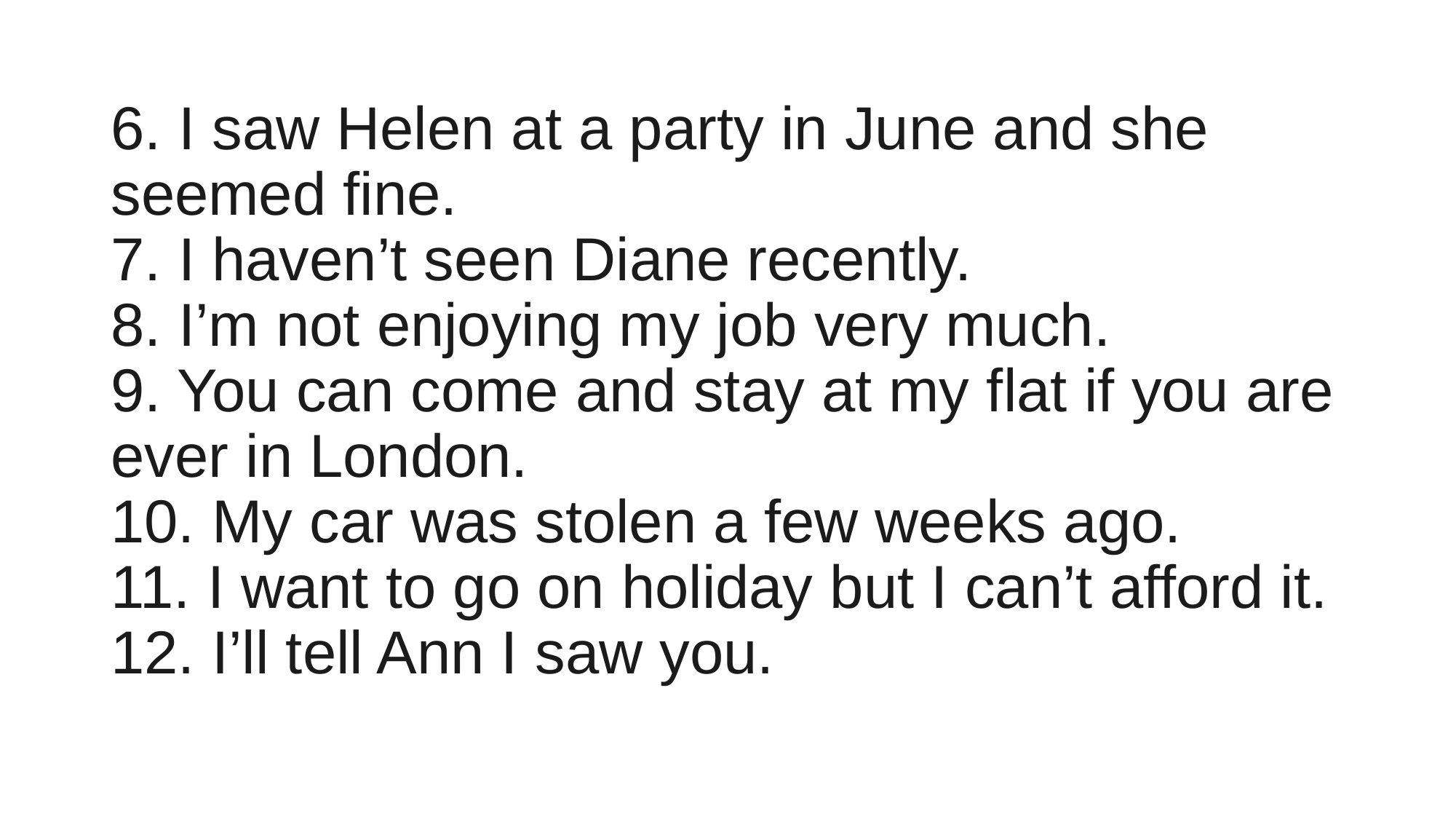

6. I saw Helen at a party in June and she seemed fine.
7. I haven’t seen Diane recently.
8. I’m not enjoying my job very much.
9. You can come and stay at my flat if you are ever in London.
10. My car was stolen a few weeks ago.
11. I want to go on holiday but I can’t afford it.
12. I’ll tell Ann I saw you.